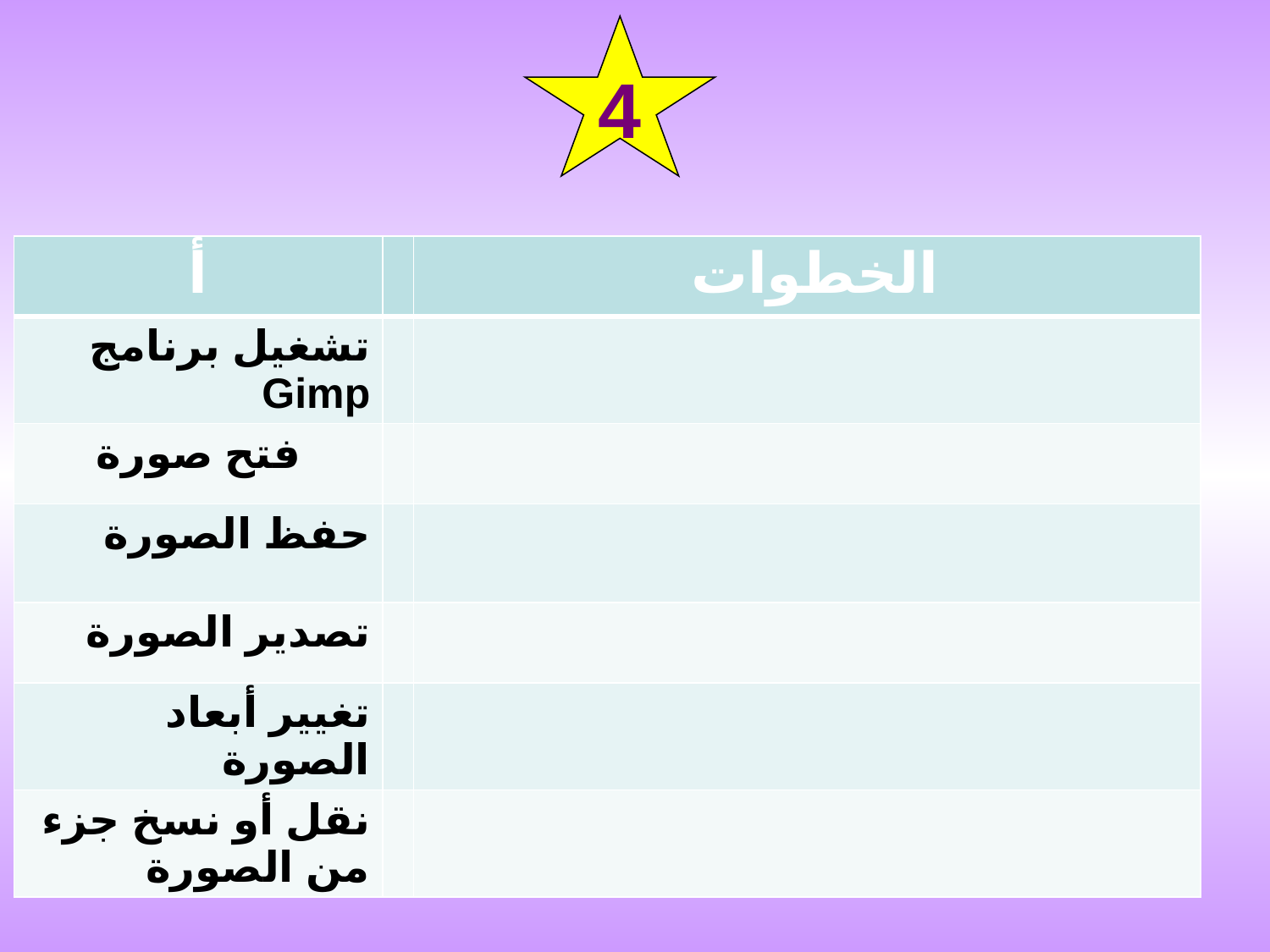

4
| أ |  | الخطوات |
| --- | --- | --- |
| تشغيل برنامج Gimp |  |  |
| فتح صورة |  |  |
| حفظ الصورة |  |  |
| تصدير الصورة |  |  |
| تغيير أبعاد الصورة |  |  |
| نقل أو نسخ جزء من الصورة |  |  |